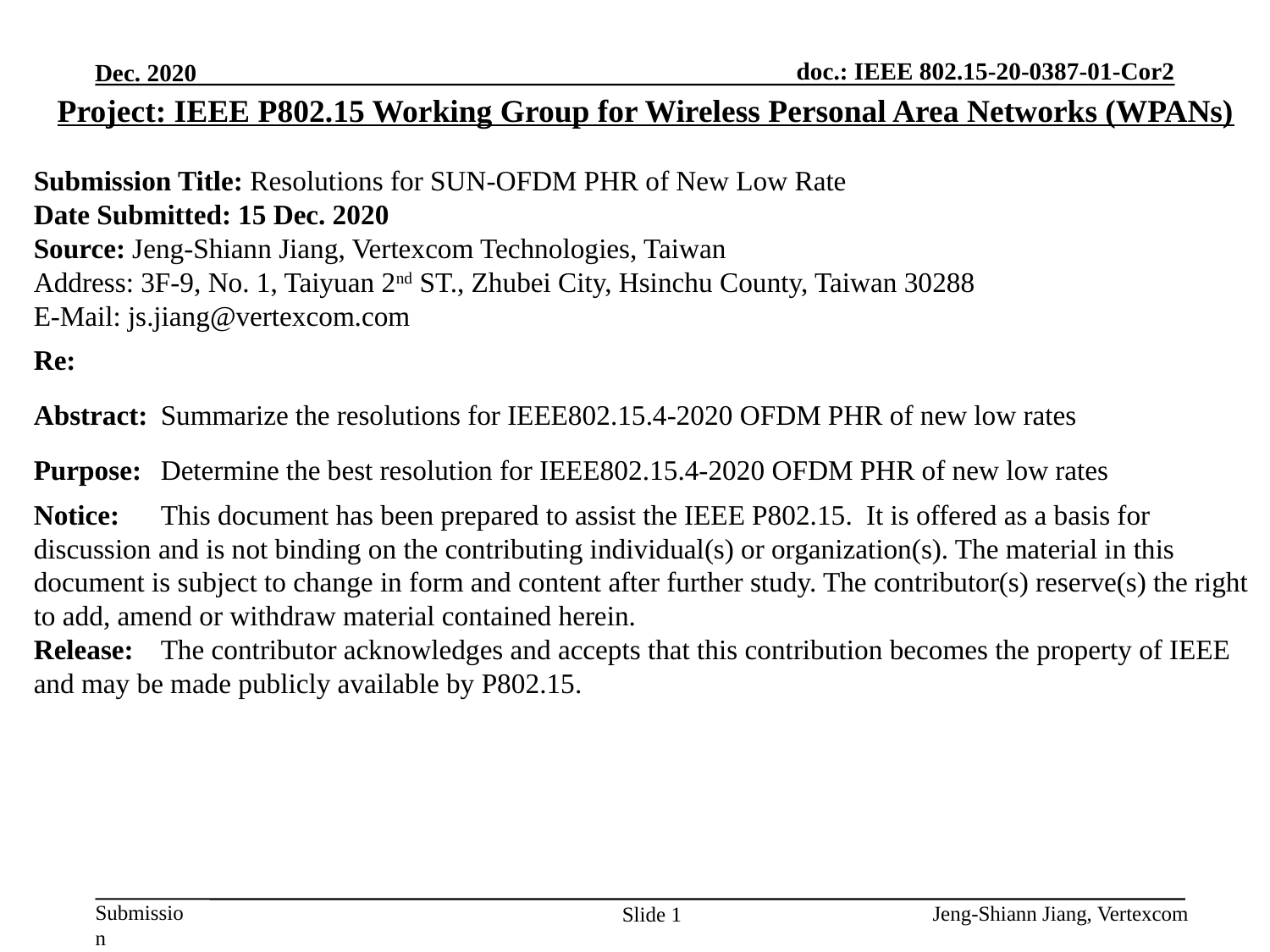

Project: IEEE P802.15 Working Group for Wireless Personal Area Networks (WPANs)

Submission Title: Resolutions for SUN-OFDM PHR of New Low Rate
Date Submitted: 15 Dec. 2020
Source: Jeng-Shiann Jiang, Vertexcom Technologies, Taiwan
Address: 3F-9, No. 1, Taiyuan 2nd ST., Zhubei City, Hsinchu County, Taiwan 30288
E-Mail: js.jiang@vertexcom.com
Re:
Abstract:	Summarize the resolutions for IEEE802.15.4-2020 OFDM PHR of new low rates
Purpose:	Determine the best resolution for IEEE802.15.4-2020 OFDM PHR of new low rates
Notice:	This document has been prepared to assist the IEEE P802.15.  It is offered as a basis for discussion and is not binding on the contributing individual(s) or organization(s). The material in this document is subject to change in form and content after further study. The contributor(s) reserve(s) the right to add, amend or withdraw material contained herein.
Release:	The contributor acknowledges and accepts that this contribution becomes the property of IEEE and may be made publicly available by P802.15.